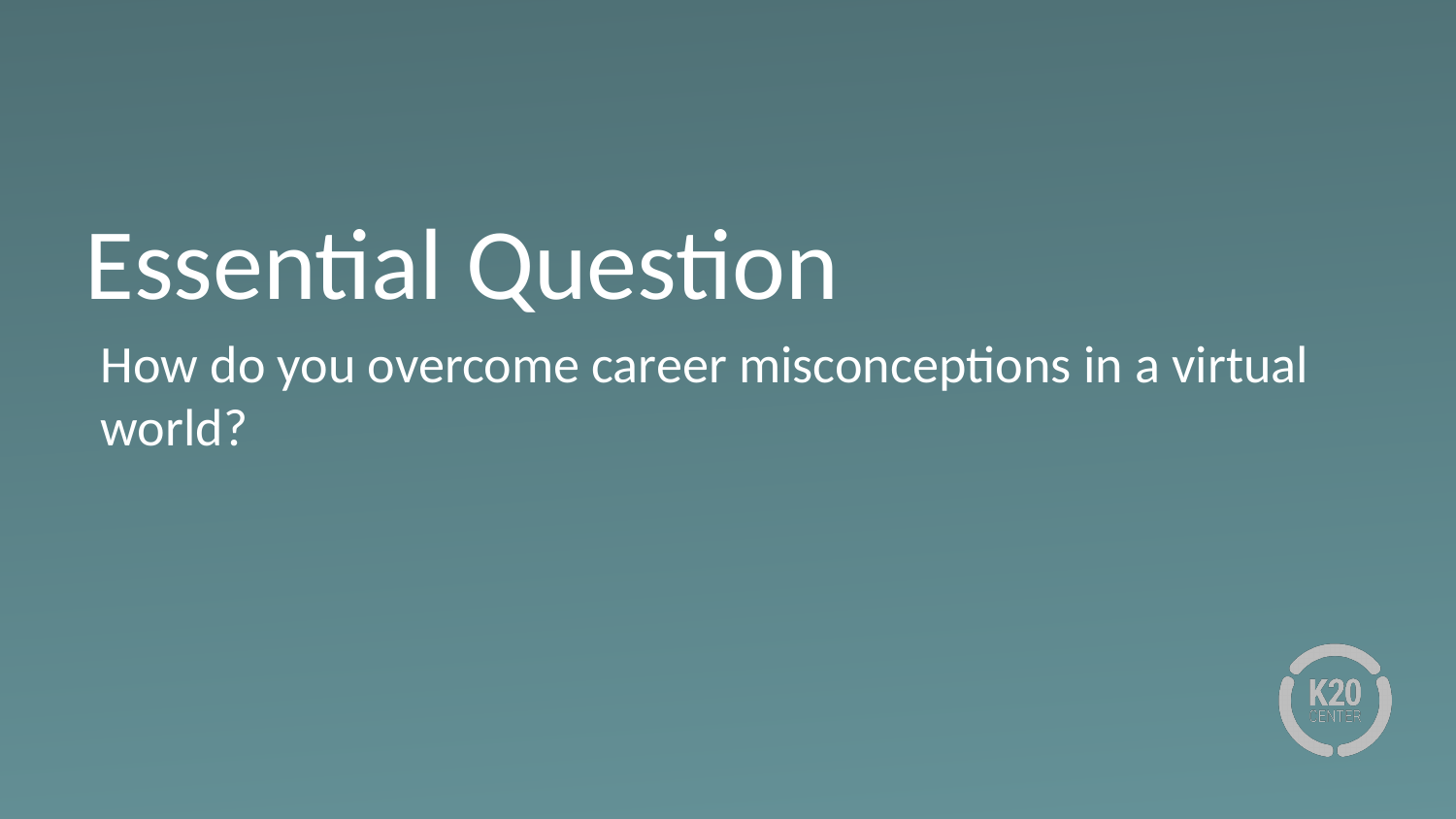

# Essential Question
How do you overcome career misconceptions in a virtual world?